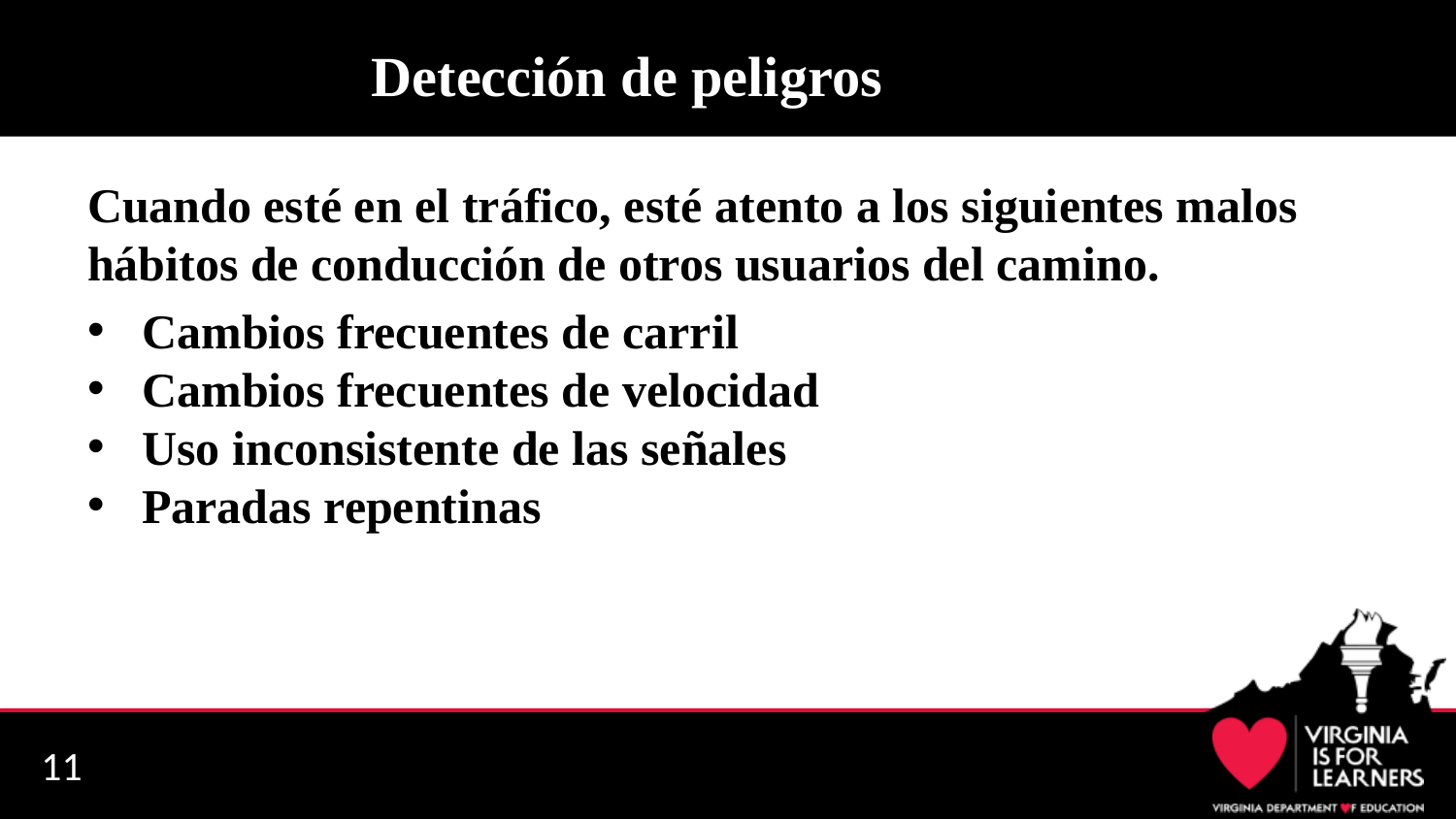

# Detección de peligros
Cuando esté en el tráfico, esté atento a los siguientes malos hábitos de conducción de otros usuarios del camino.
Cambios frecuentes de carril
Cambios frecuentes de velocidad
Uso inconsistente de las señales
Paradas repentinas